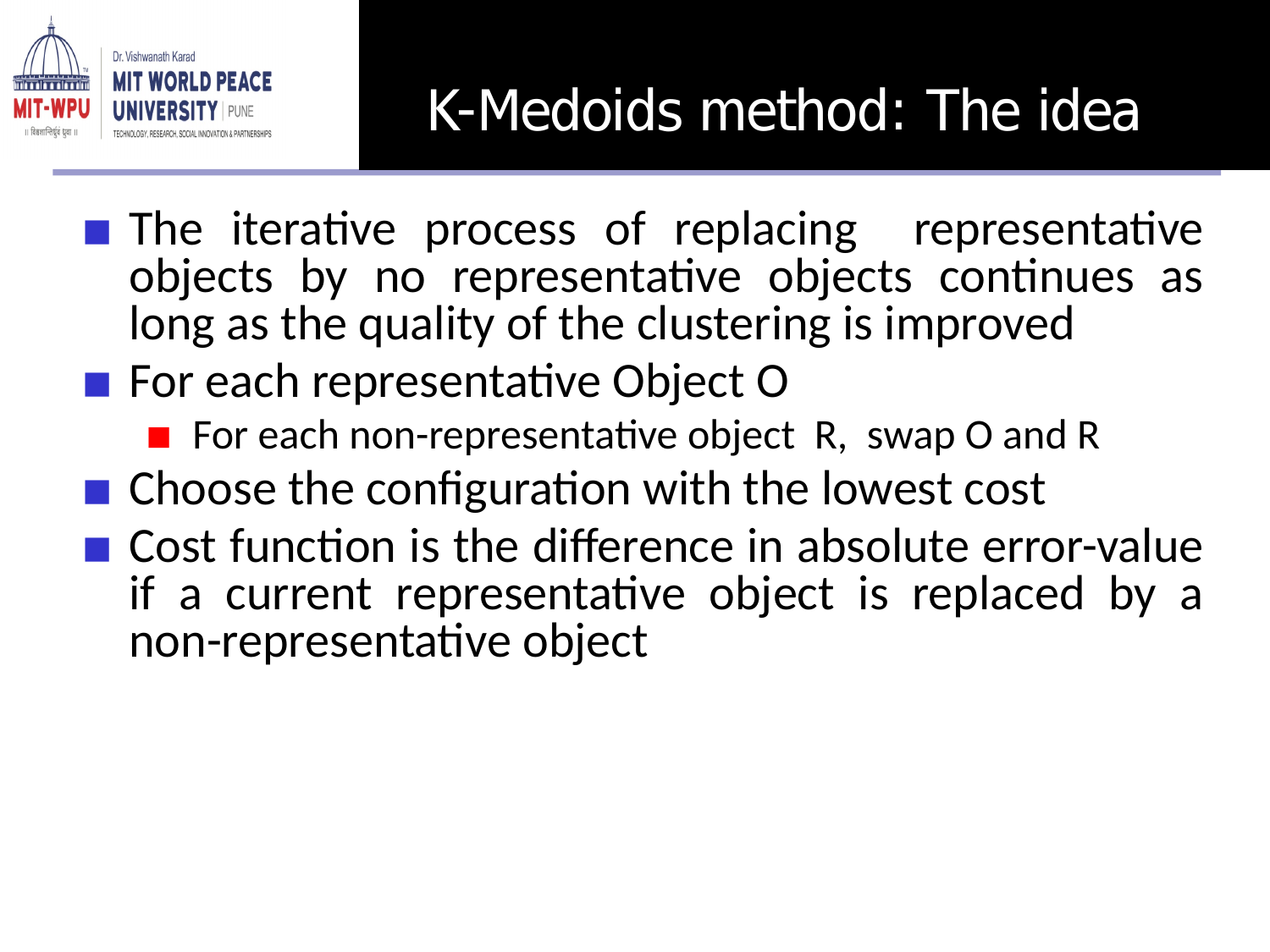

# K-Medoids method: The idea
The iterative process of replacing  representative objects by no representative objects continues as long as the quality of the clustering is improved
For each representative Object O
For each non-representative object  R,  swap O and R
Choose the configuration with the lowest cost
Cost function is the difference in absolute error-value if a current representative object is replaced by a non-representative object